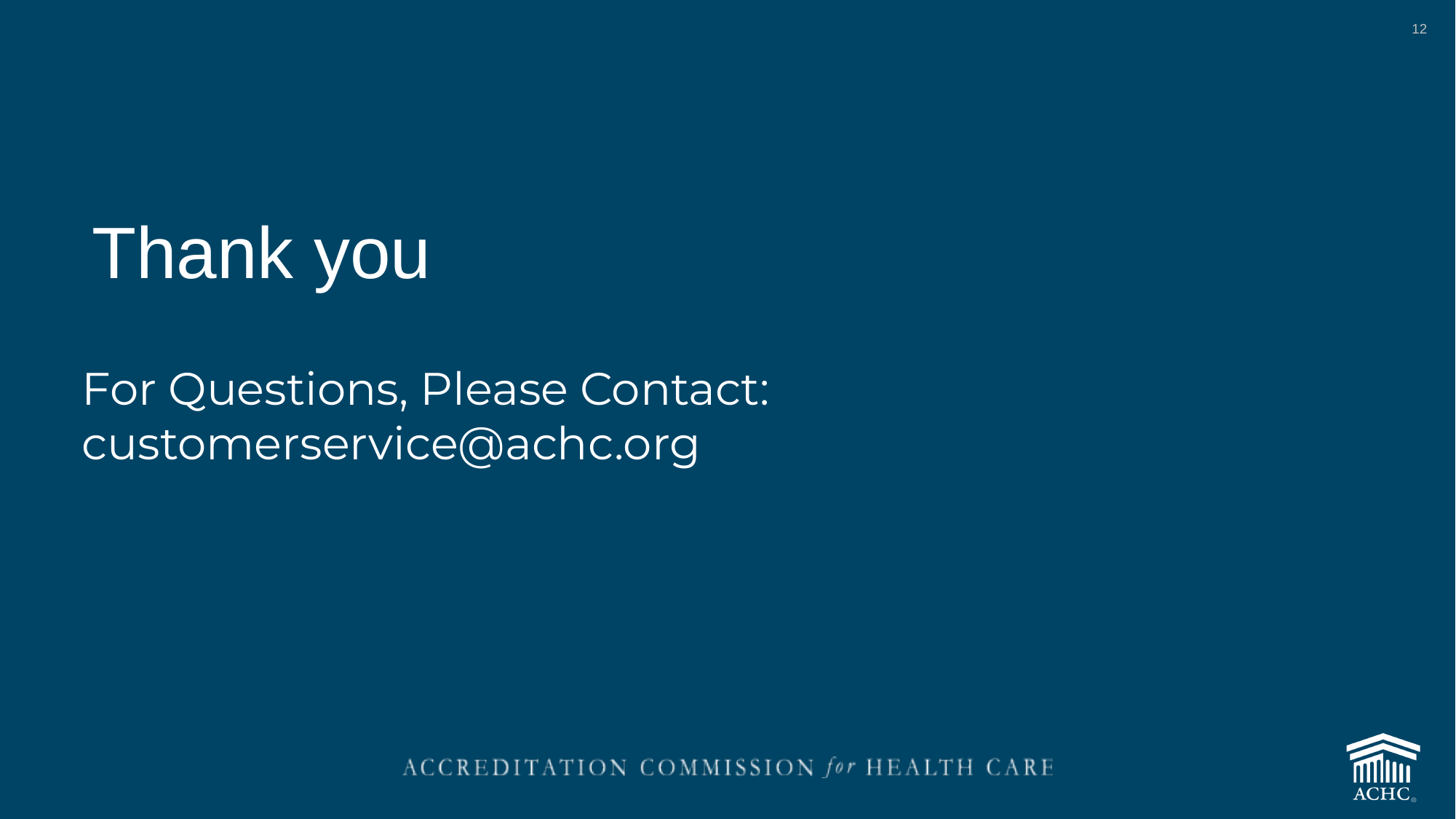

# Thank you
For Questions, Please Contact:
customerservice@achc.org